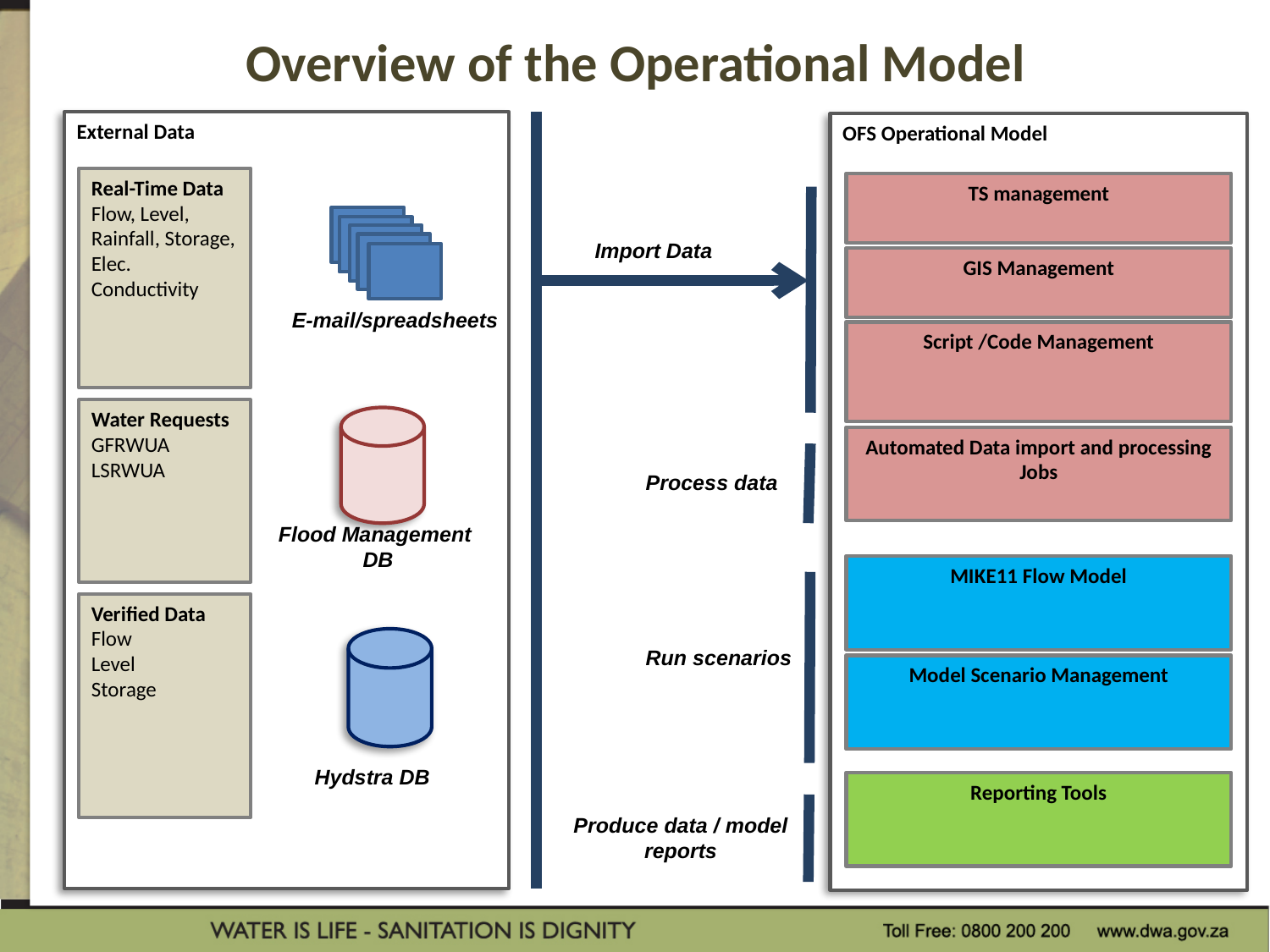

# Overview of the Operational Model
External Data
OFS Operational Model
Real-Time Data
Flow, Level, Rainfall, Storage,
Elec. Conductivity
TS management

E-mail/spreadsheets
Import Data
GIS Management
Script /Code Management
Water Requests
GFRWUA
LSRWUA

Flood Management
DB
Automated Data import and processing Jobs
Process data
MIKE11 Flow Model
Verified Data
Flow
Level
Storage

Hydstra DB
Run scenarios
Model Scenario Management
Reporting Tools
Produce data / model reports